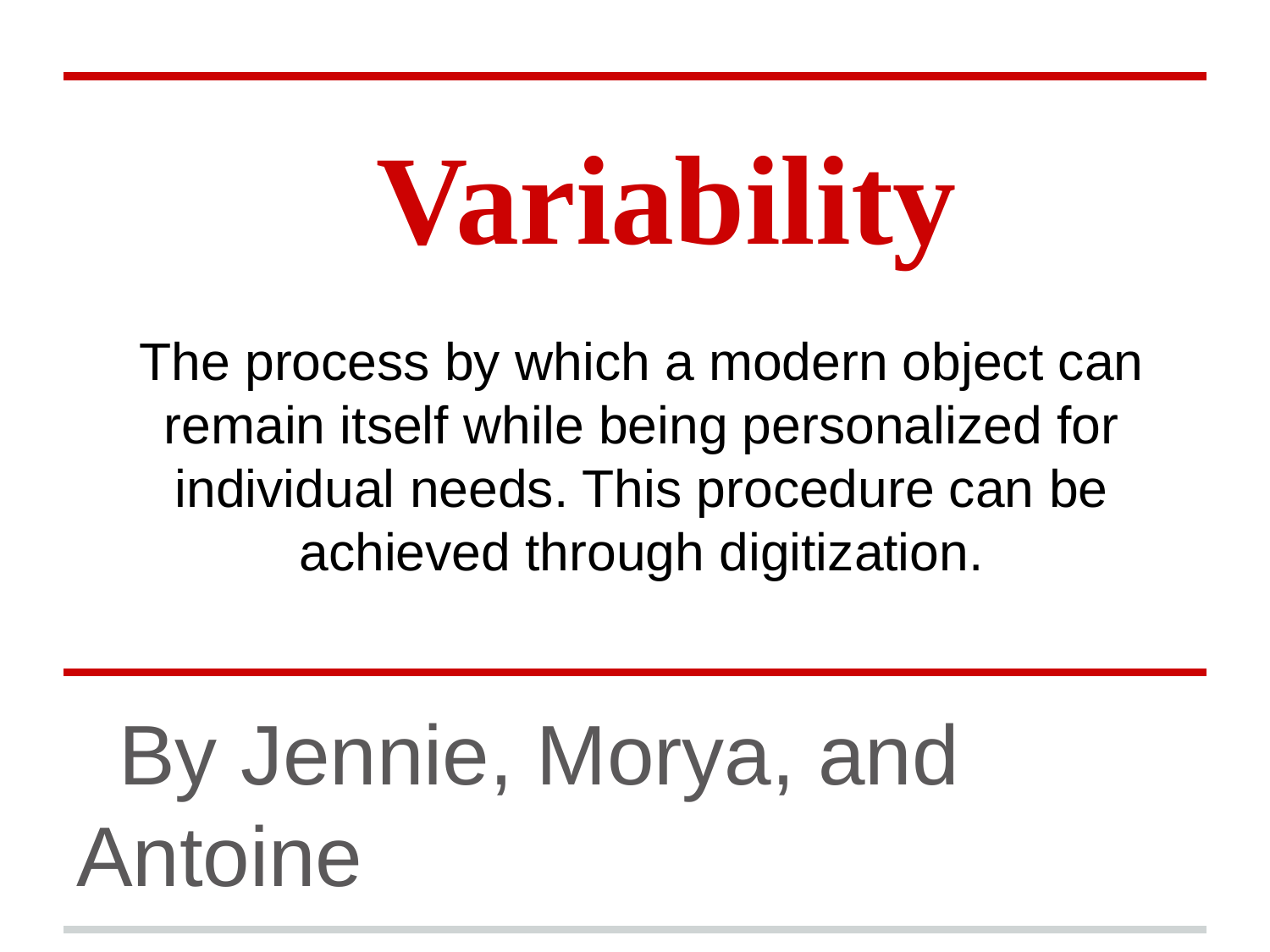

# Variability
The process by which a modern object can remain itself while being personalized for individual needs. This procedure can be achieved through digitization.

By Jennie, Morya, and Antoine